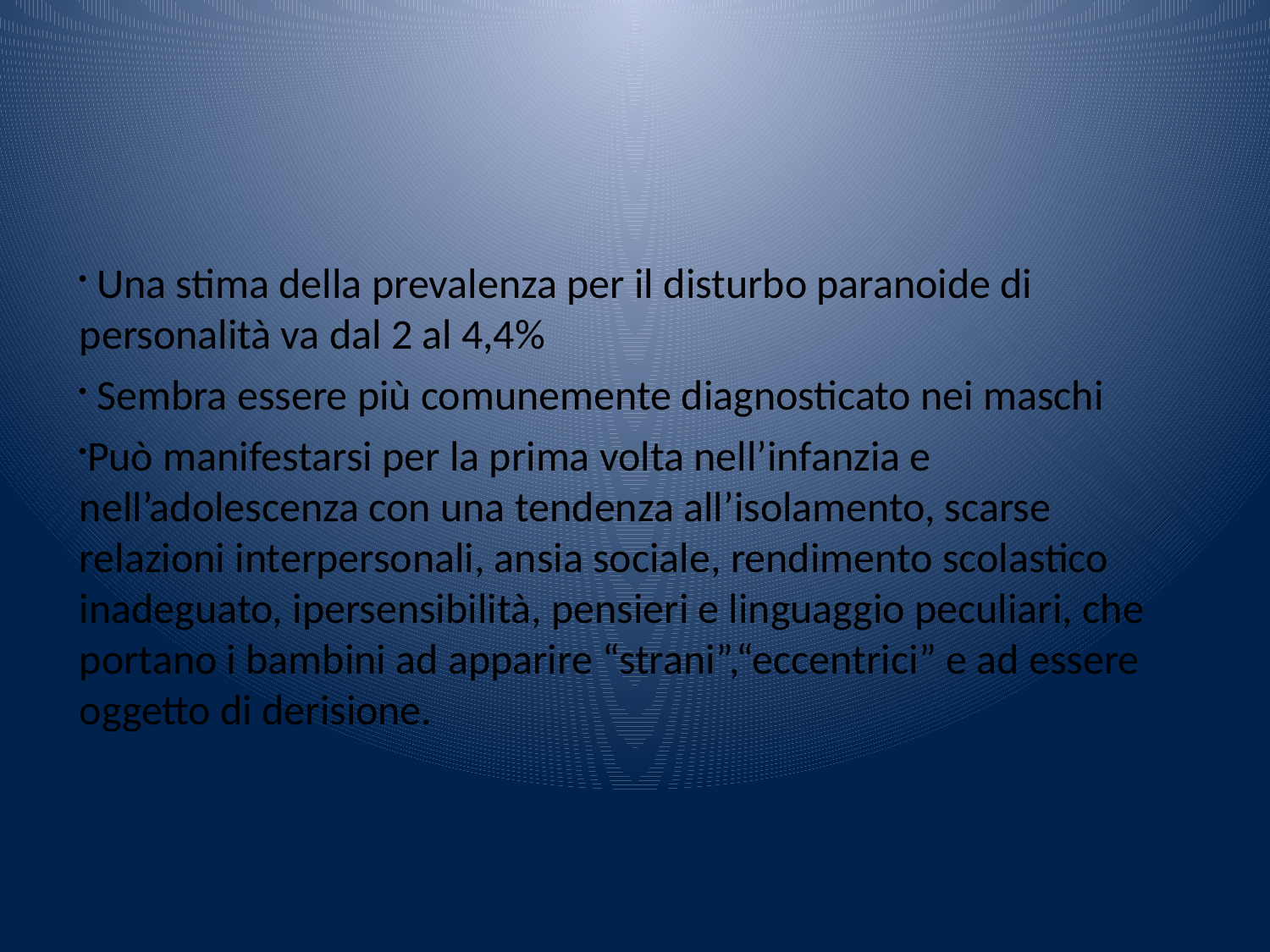

Una stima della prevalenza per il disturbo paranoide di personalità va dal 2 al 4,4%
 Sembra essere più comunemente diagnosticato nei maschi
Può manifestarsi per la prima volta nell’infanzia e nell’adolescenza con una tendenza all’isolamento, scarse relazioni interpersonali, ansia sociale, rendimento scolastico inadeguato, ipersensibilità, pensieri e linguaggio peculiari, che portano i bambini ad apparire “strani”,“eccentrici” e ad essere oggetto di derisione.